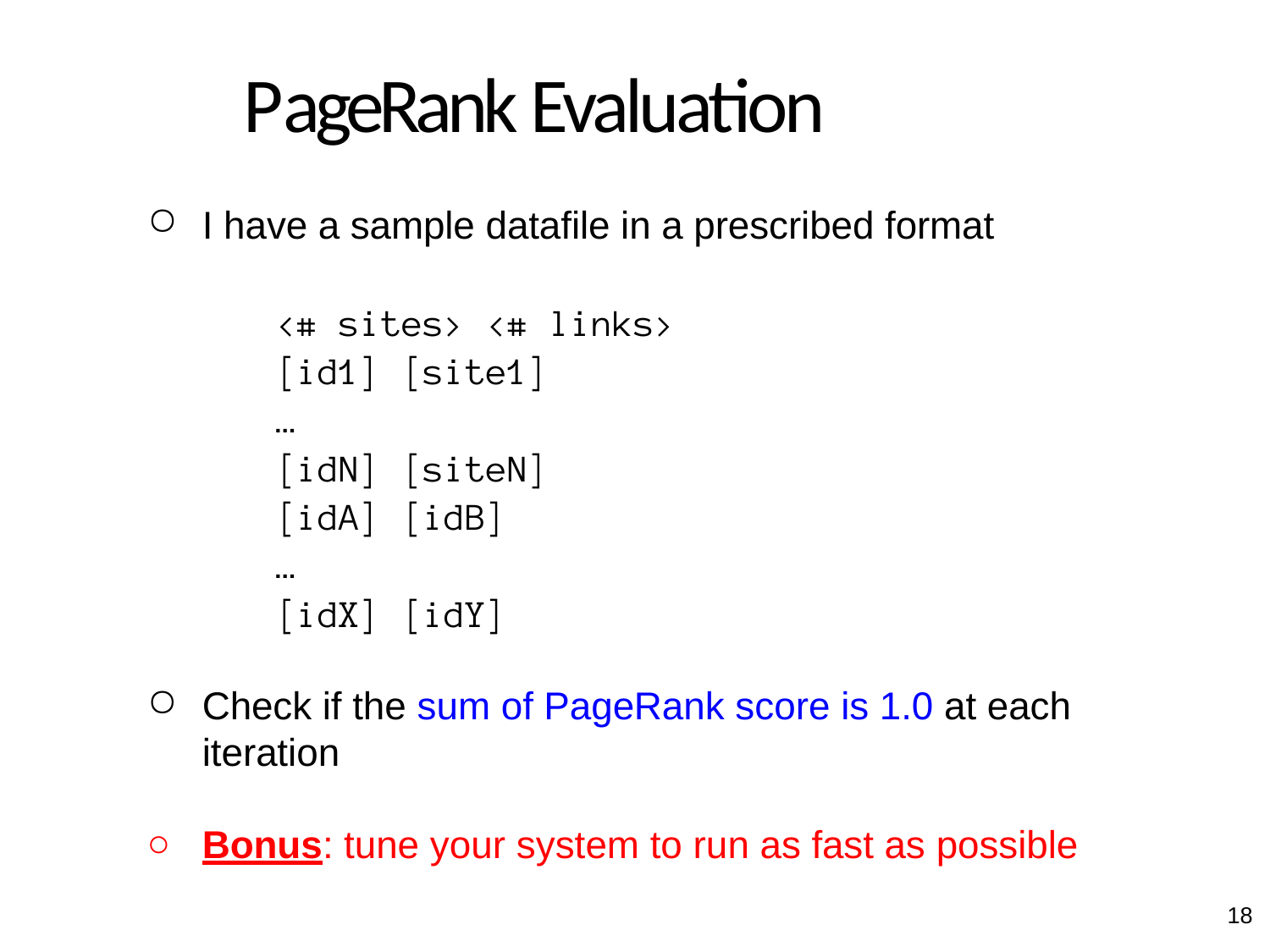

# PageRank Evaluation
I have a sample datafile in a prescribed format

	<# sites> <# links>
	[id1] [site1]
	…
	[idN] [siteN]
	[idA] [idB]
	…
	[idX] [idY]

Check if the sum of PageRank score is 1.0 at each iteration

Bonus: tune your system to run as fast as possible
18